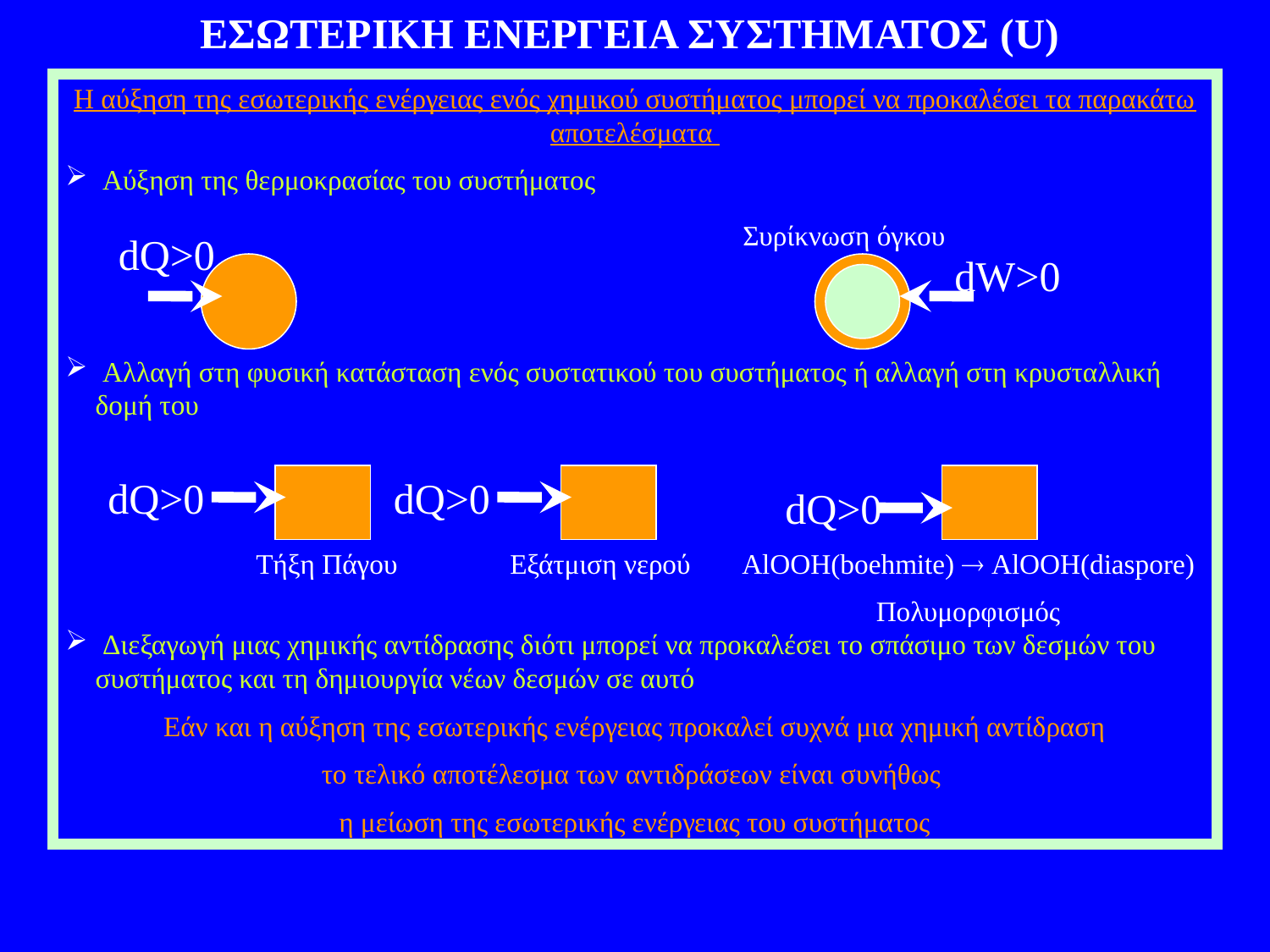

ΕΣΩΤΕΡΙΚΗ ΕΝΕΡΓΕΙΑ ΣΥΣΤΗΜΑΤΟΣ (U)
Η αύξηση της εσωτερικής ενέργειας ενός χημικού συστήματος μπορεί να προκαλέσει τα παρακάτω αποτελέσματα
 Αύξηση της θερμοκρασίας του συστήματος

 Αλλαγή στη φυσική κατάσταση ενός συστατικού του συστήματος ή αλλαγή στη κρυσταλλική δομή του

 Διεξαγωγή μιας χημικής αντίδρασης διότι μπορεί να προκαλέσει το σπάσιμο των δεσμών του συστήματος και τη δημιουργία νέων δεσμών σε αυτό
Εάν και η αύξηση της εσωτερικής ενέργειας προκαλεί συχνά μια χημική αντίδραση
το τελικό αποτέλεσμα των αντιδράσεων είναι συνήθως
η μείωση της εσωτερικής ενέργειας του συστήματος
Συρίκνωση όγκου
dQ>0
dW>0

dQ>0

dQ>0

dQ>0

Τήξη Πάγου
Εξάτμιση νερού
AlOOH(boehmite) → AlOOH(diaspore)
Πολυμορφισμός